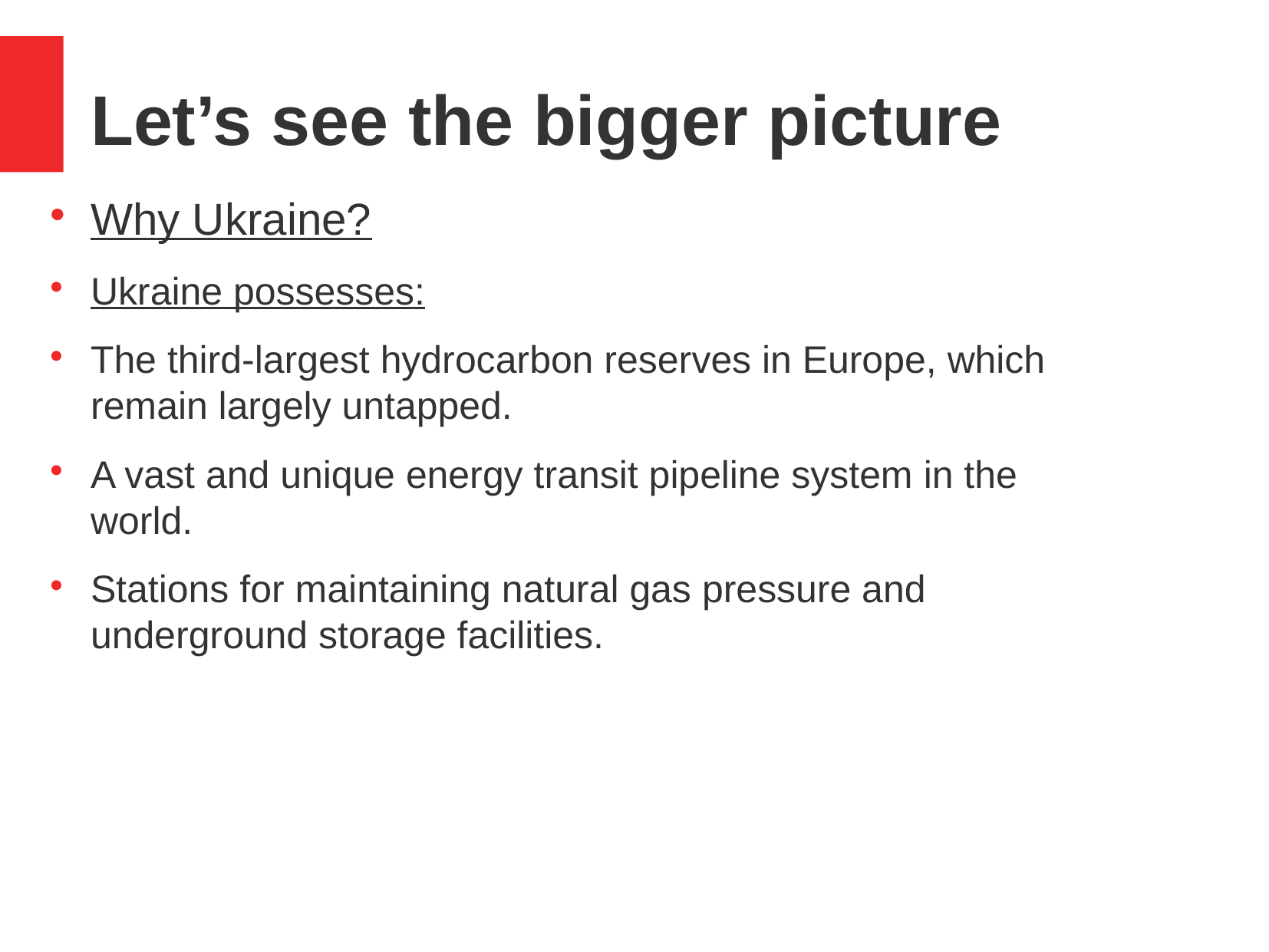

Let’s see the bigger picture
Why Ukraine?
Ukraine possesses:
The third-largest hydrocarbon reserves in Europe, which remain largely untapped.
A vast and unique energy transit pipeline system in the world.
Stations for maintaining natural gas pressure and underground storage facilities.